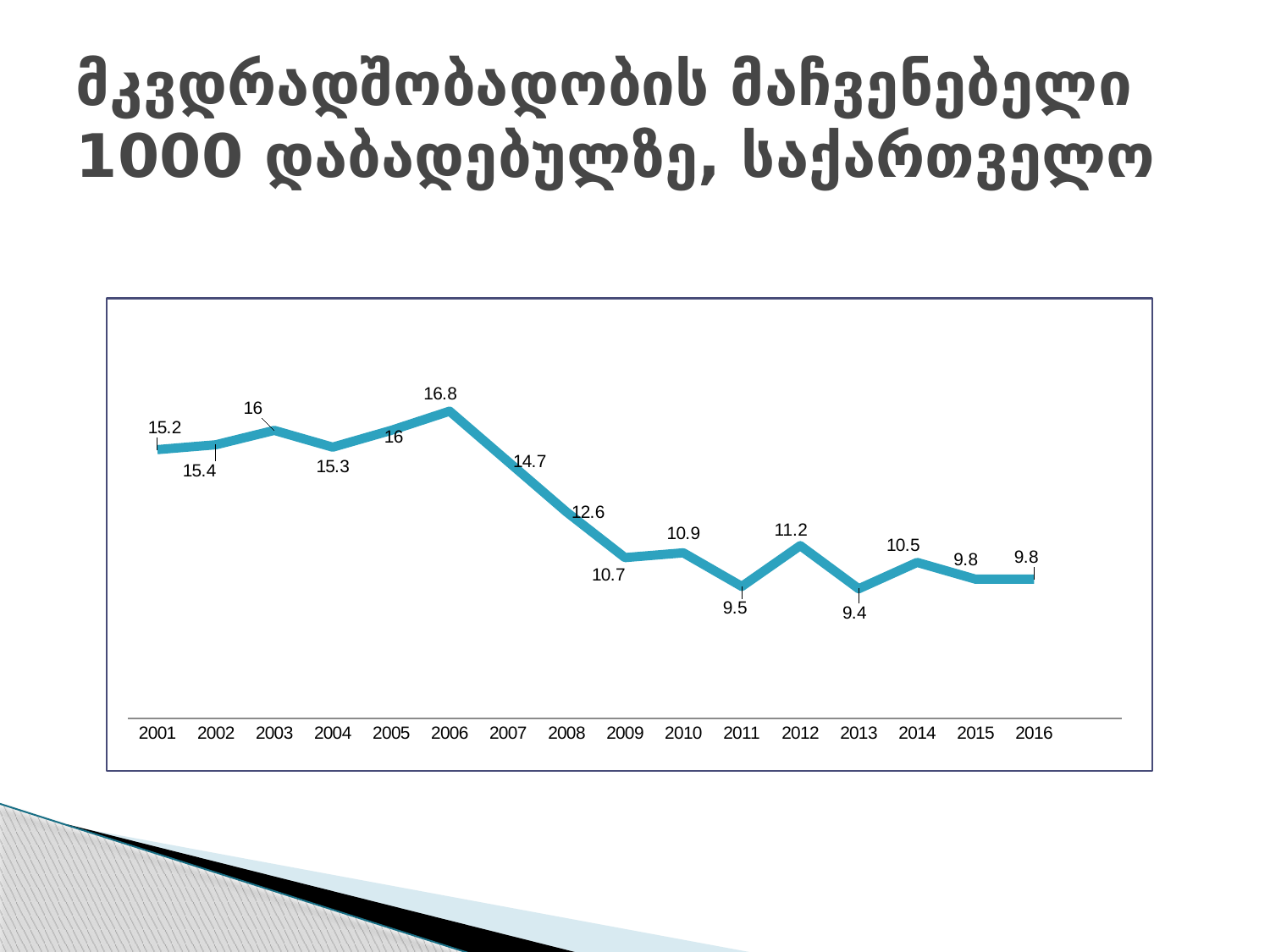

# მკვდრადშობადობის მაჩვენებელი 1000 დაბადებულზე, საქართველო

### Chart

| Category | მაჩვენებელი |
|---|---|
| 2001 | 15.2 |
| 2002 | 15.4 |
| 2003 | 16.0 |
| 2004 | 15.3 |
| 2005 | 16.0 |
| 2006 | 16.8 |
| 2007 | 14.7 |
| 2008 | 12.6 |
| 2009 | 10.7 |
| 2010 | 10.9 |
| 2011 | 9.5 |
| 2012 | 11.2 |
| 2013 | 9.4 |
| 2014 | 10.5 |
| 2015 | 9.8 |
| 2016 | 9.8 |
|  | None |